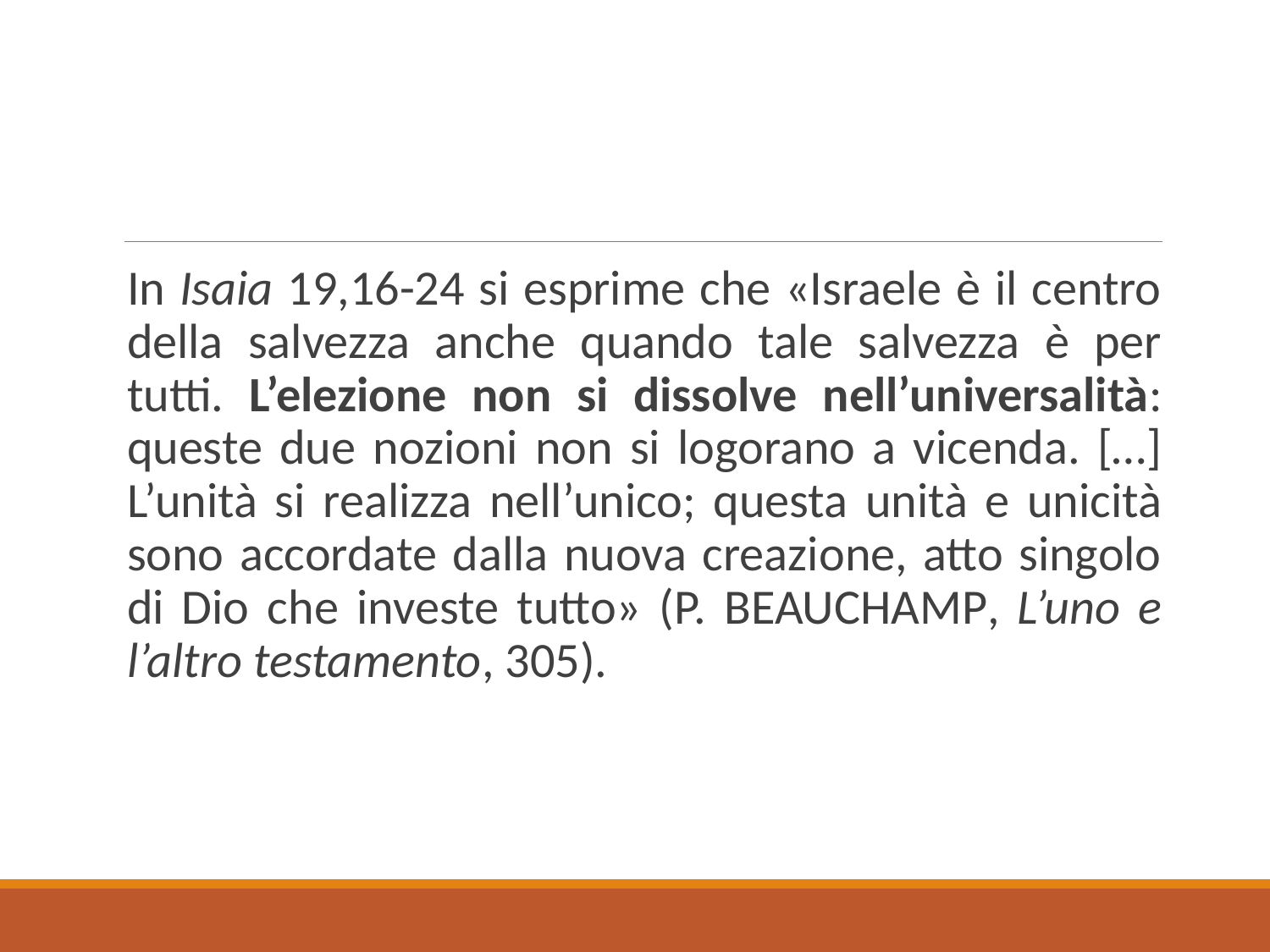

In Isaia 19,16-24 si esprime che «Israele è il centro della salvezza anche quando tale salvezza è per tutti. L’elezione non si dissolve nell’universalità: queste due nozioni non si logorano a vicenda. […] L’unità si realizza nell’unico; questa unità e unicità sono accordate dalla nuova creazione, atto singolo di Dio che investe tutto» (P. Beauchamp, L’uno e l’altro testamento, 305).